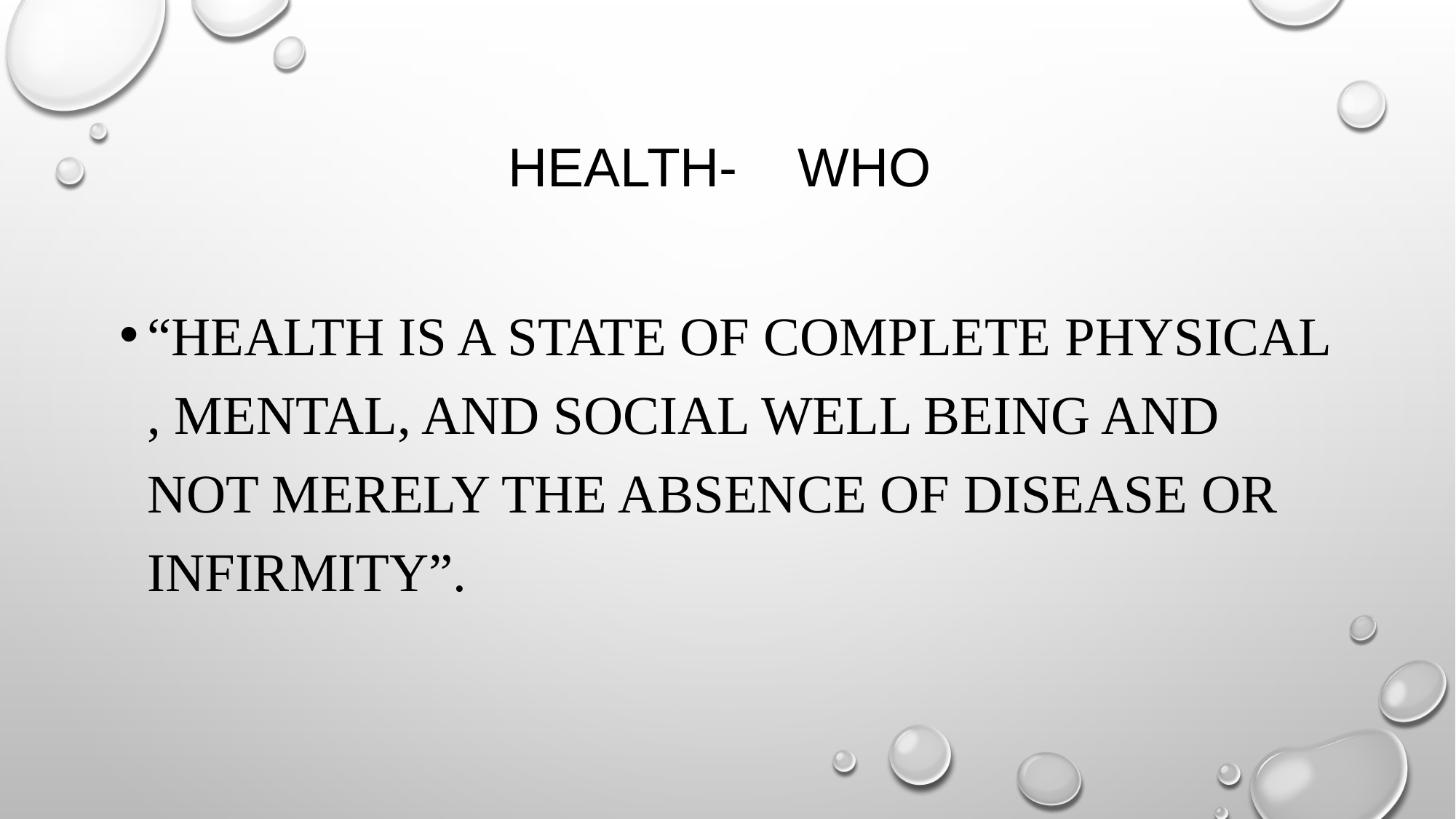

# Health-    WHO
“Health is a state of complete physical , mental, and social well being and not merely the absence of disease or infirmity”.